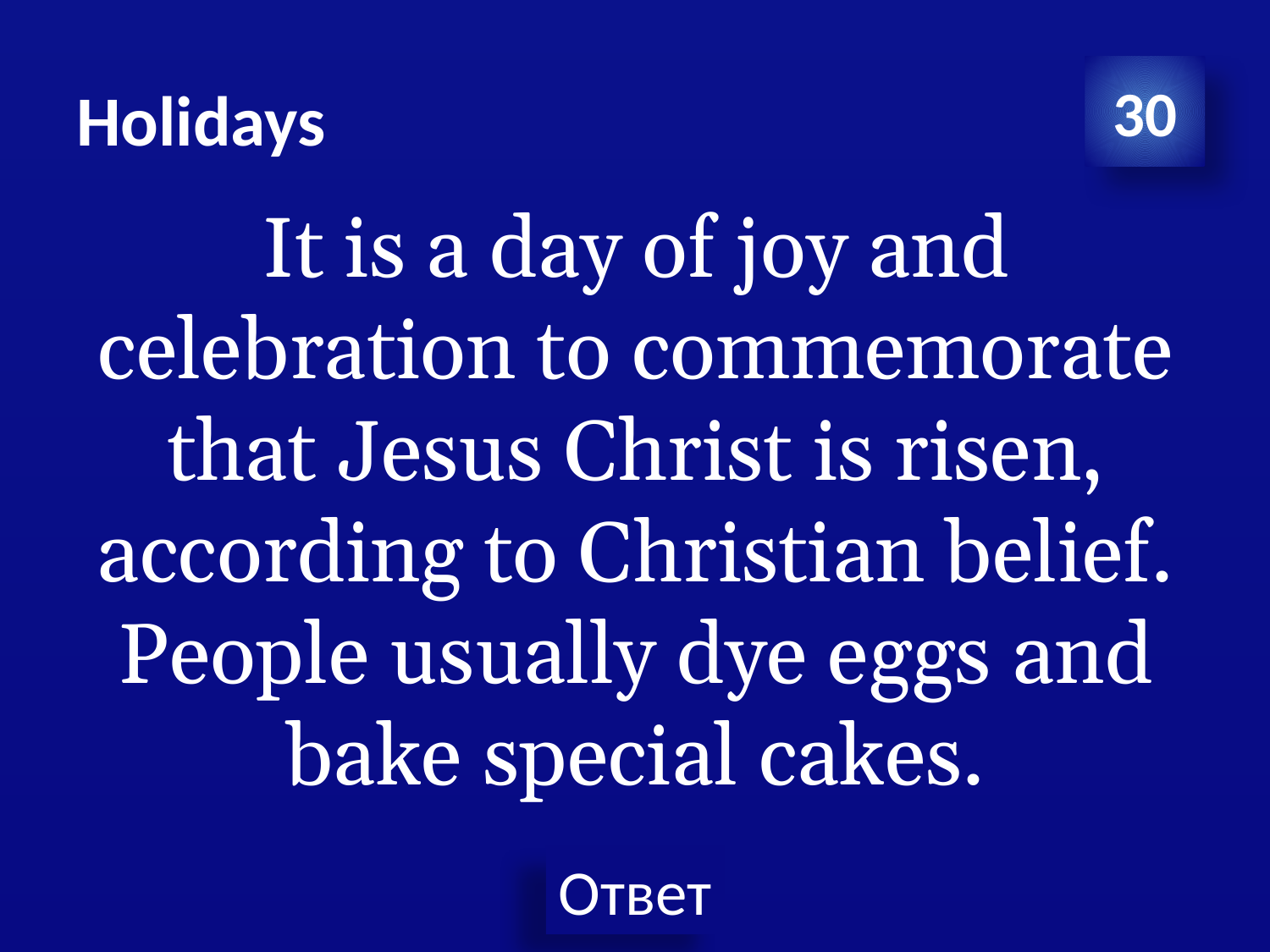

# Holidays
30
It is a day of joy and celebration to commemorate that Jesus Christ is risen, according to Christian belief. People usually dye eggs and bake special cakes.